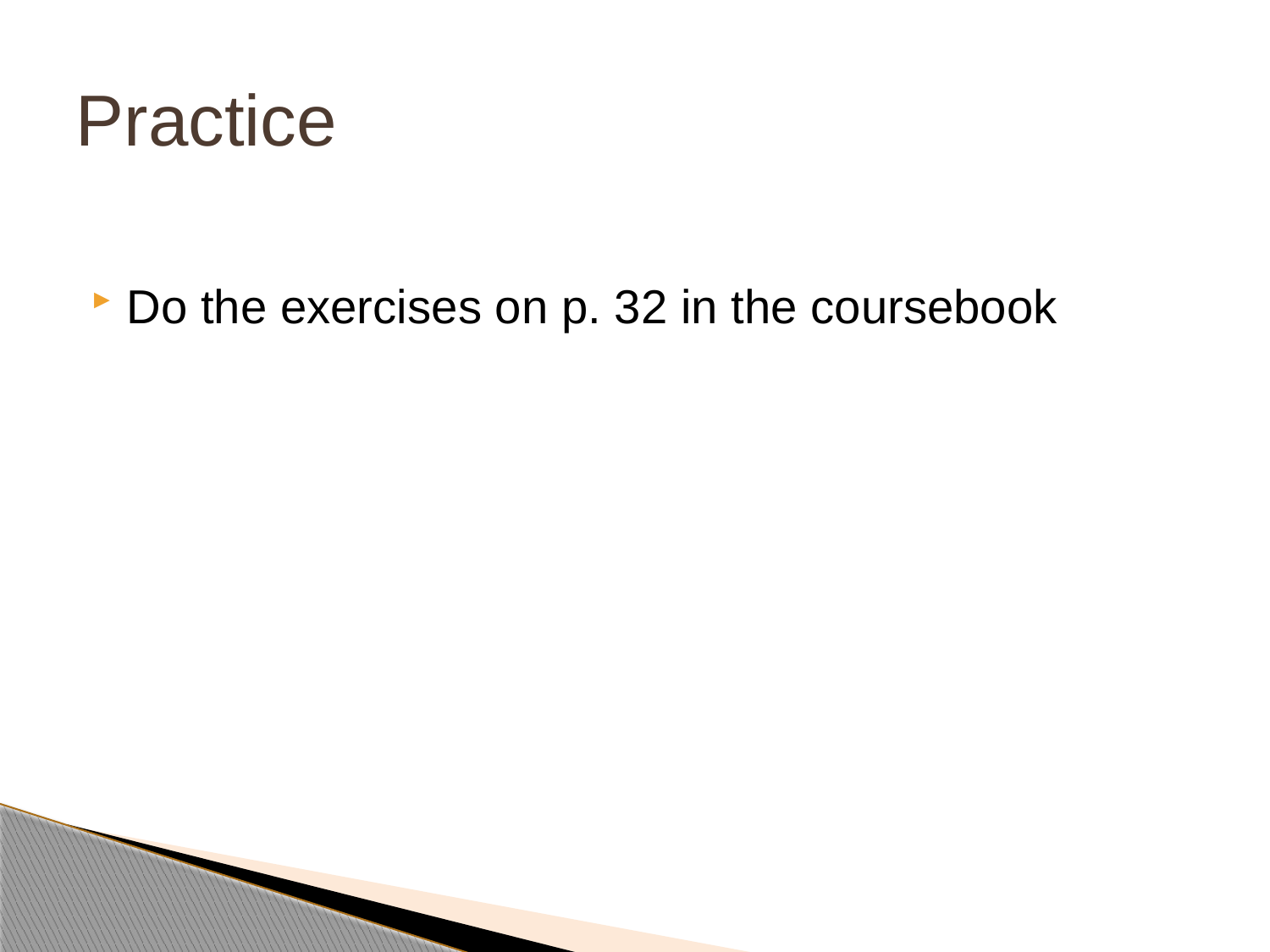

# Practice

Do the exercises on p. 32 in the coursebook